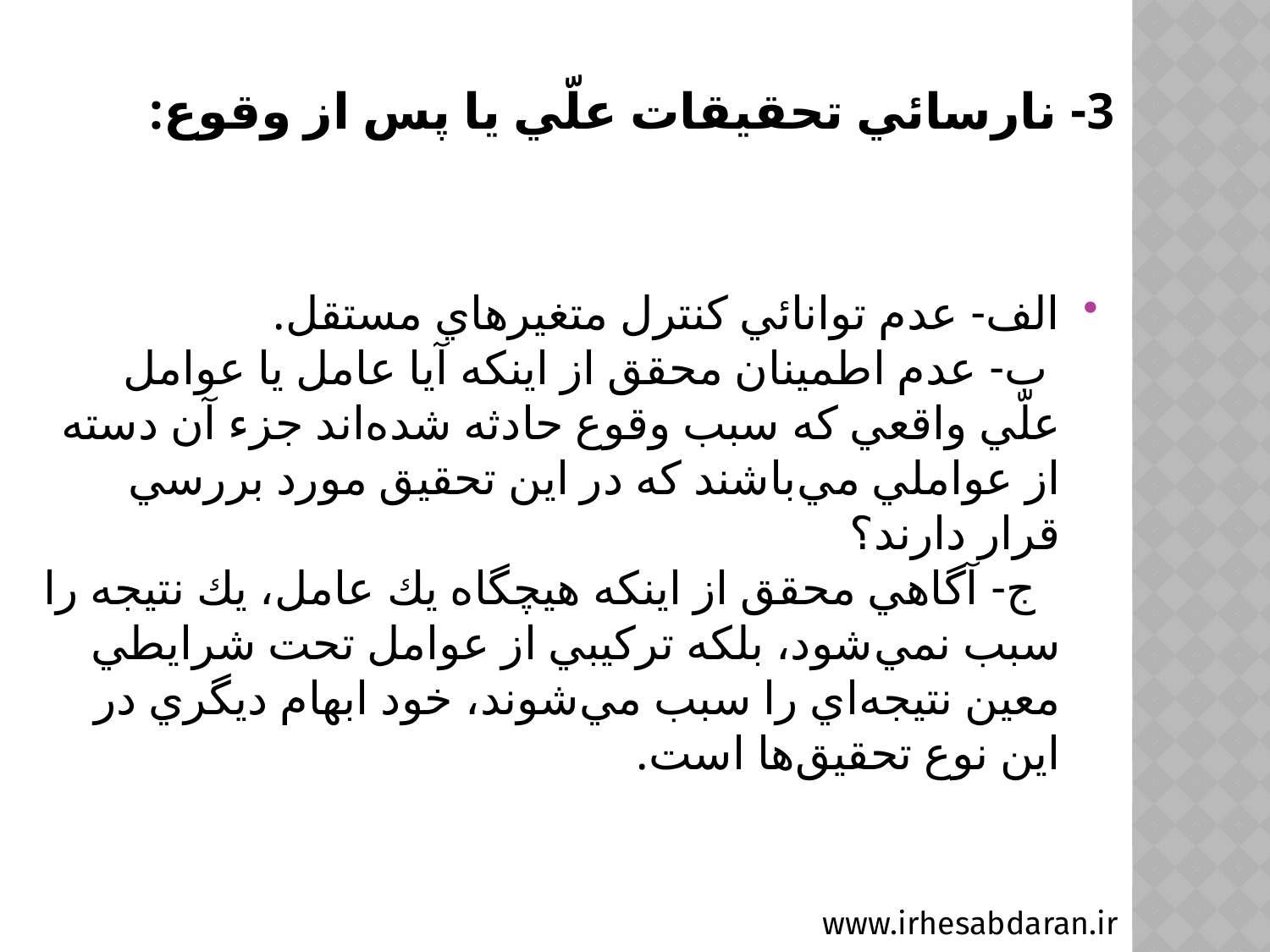

# ‏3- نارسائي تحقيقات علّي يا پس از وقوع:‏
الف- عدم توانائي كنترل متغيرهاي مستقل.‏
‏ ب- عدم اطمينان محقق از اينكه آيا عامل يا عوامل علّي واقعي كه سبب وقوع حادثه شده‌اند جزء آن دسته از ‏عواملي مي‌باشند كه در اين تحقيق مورد بررسي قرار دارند؟
 ‏ ج- آگاهي محقق از اينكه هيچگاه يك عامل، يك نتيجه را سبب نمي‌شود، بلكه تركيبي از عوامل تحت شرايطي ‏معين نتيجه‌اي را سبب مي‌شوند، خود ابهام ديگري در اين نوع تحقيق‌ها است.‏
www.irhesabdaran.ir